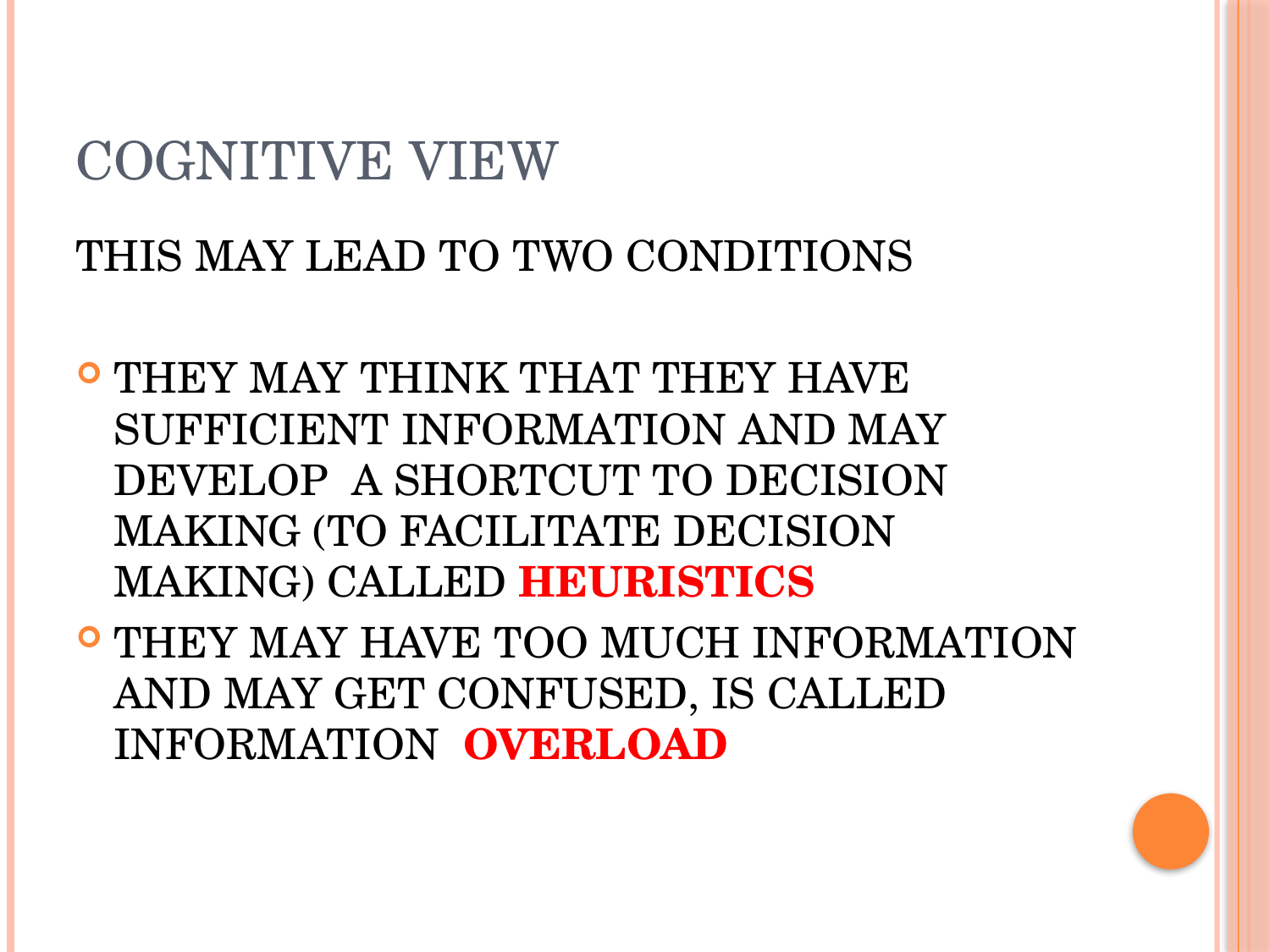

# COGNITIVE VIEW
THIS MAY LEAD TO TWO CONDITIONS

THEY MAY THINK THAT THEY HAVE SUFFICIENT INFORMATION AND MAY DEVELOP  A SHORTCUT TO DECISION MAKING (TO FACILITATE DECISION MAKING) CALLED HEURISTICS
THEY MAY HAVE TOO MUCH INFORMATION AND MAY GET CONFUSED, IS CALLED INFORMATION  OVERLOAD